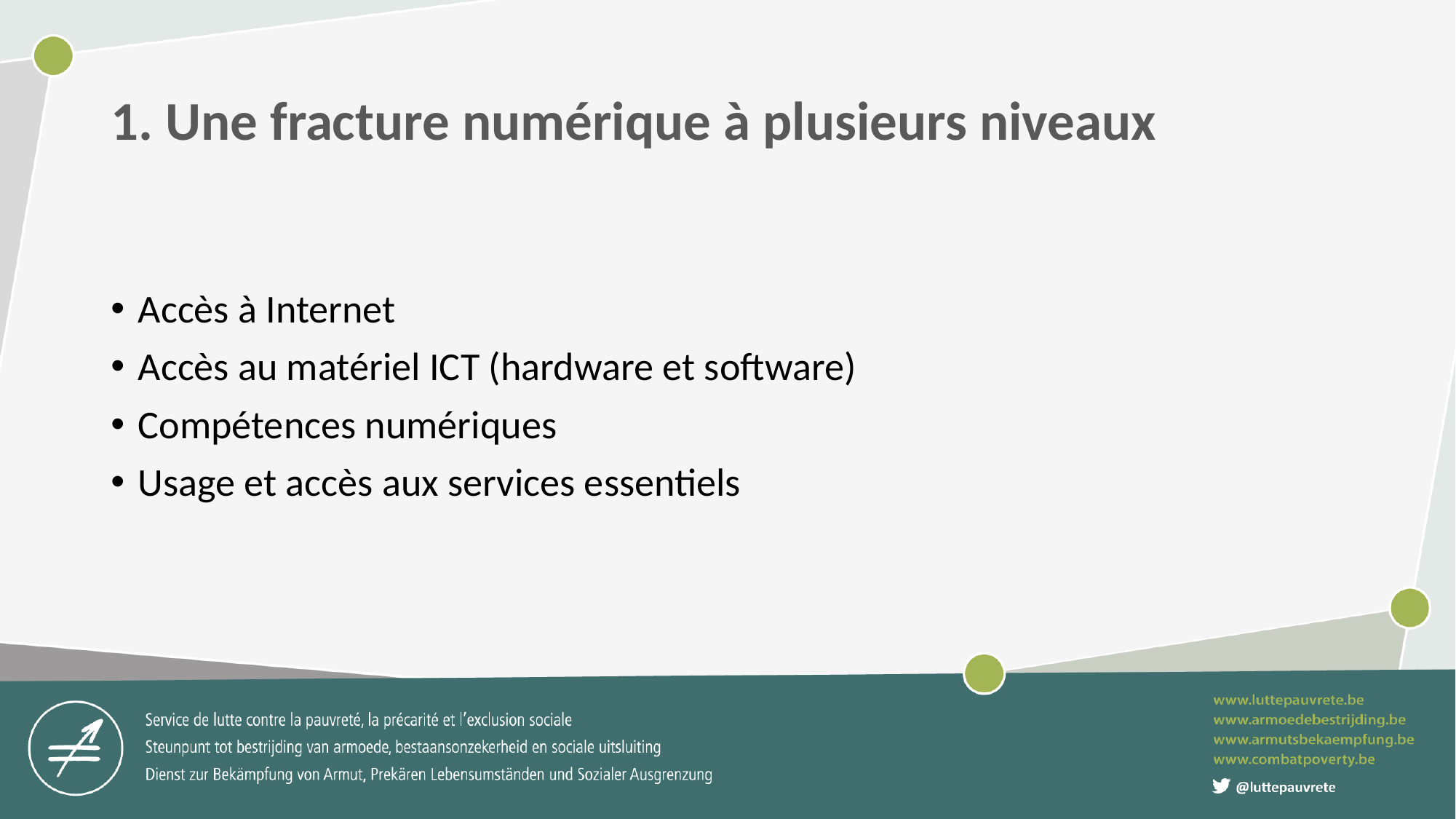

# 1. Une fracture numérique à plusieurs niveaux

Accès à Internet
Accès au matériel ICT (hardware et software)
Compétences numériques
Usage et accès aux services essentiels